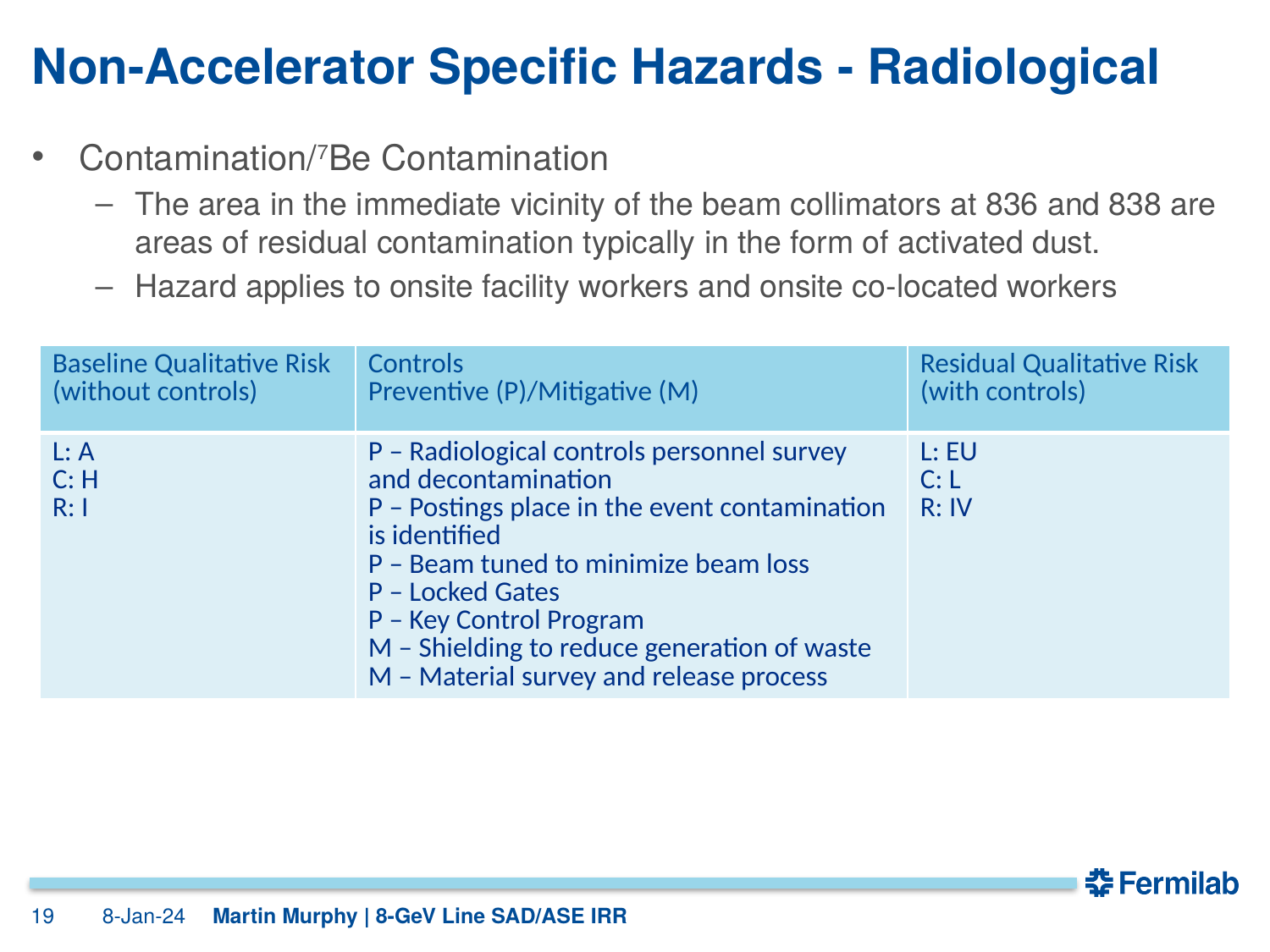

# Non-Accelerator Specific Hazards - Radiological
Contamination/7Be Contamination
The area in the immediate vicinity of the beam collimators at 836 and 838 are areas of residual contamination typically in the form of activated dust.
Hazard applies to onsite facility workers and onsite co-located workers

| Baseline Qualitative Risk (without controls) | Controls Preventive (P)/Mitigative (M) | Residual Qualitative Risk (with controls) |
| --- | --- | --- |
| L: A C: H R: I | P – Radiological controls personnel survey and decontamination P – Postings place in the event contamination is identified P – Beam tuned to minimize beam loss P – Locked Gates P – Key Control Program M – Shielding to reduce generation of waste M – Material survey and release process | L: EU C: L R: IV |
19
8-Jan-24
Martin Murphy | 8-GeV Line SAD/ASE IRR